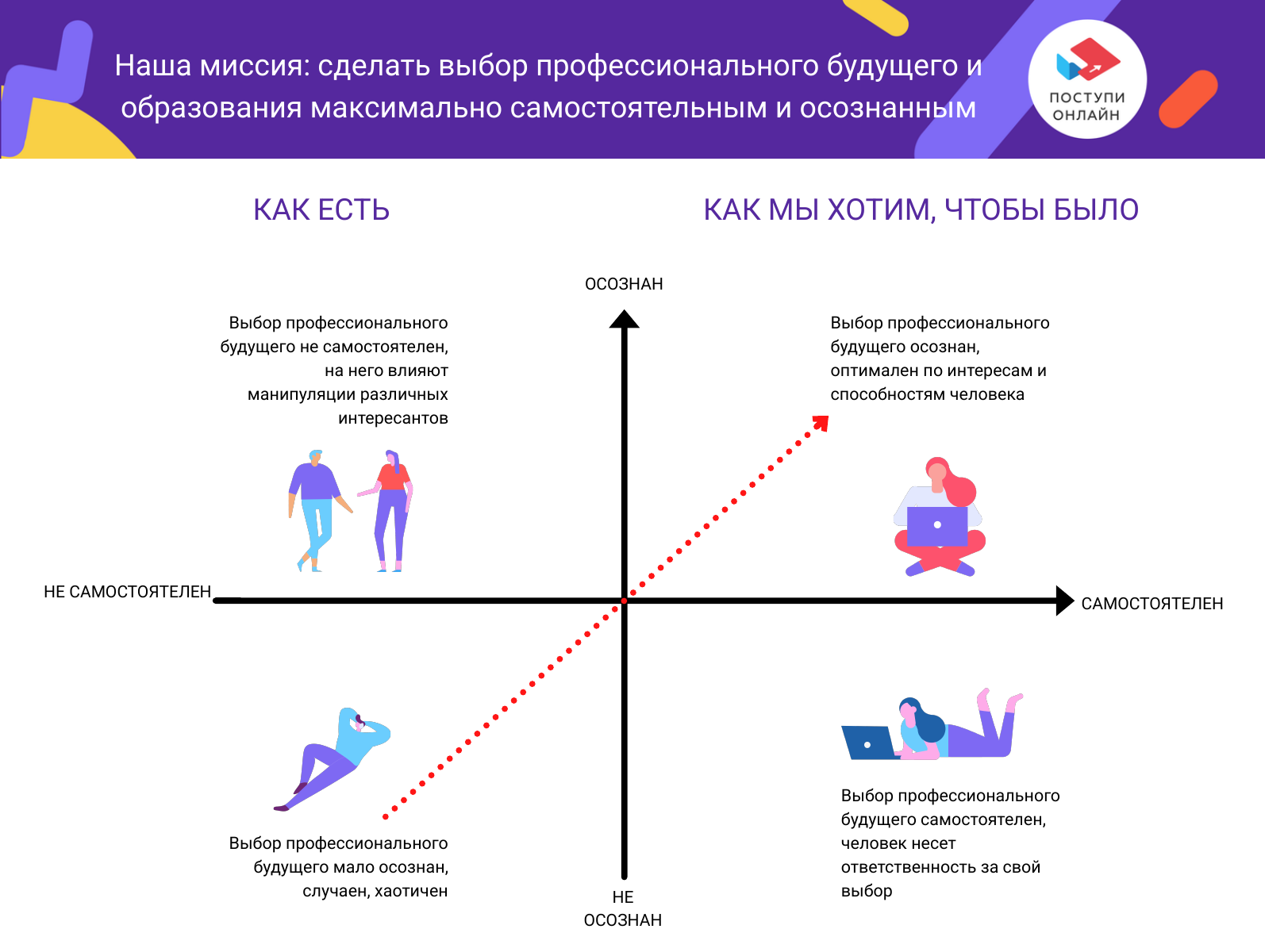

Наша миссия: сделать выбор профессионального будущего и образования максимально самостоятельным и осознанным

КАК ЕСТЬ
КАК МЫ ХОТИМ, ЧТОБЫ БЫЛО
ОСОЗНАН
Выбор профессионального будущего не самостоятелен, на него влияют манипуляции различных интересантов
Выбор профессионального будущего осознан, оптимален по интересам и способностям человека

НЕ САМОСТОЯТЕЛЕН
САМОСТОЯТЕЛЕН

Выбор профессионального будущего самостоятелен, человек несет ответственность за свой выбор
Выбор профессионального будущего мало осознан, случаен, хаотичен
НЕ ОСОЗНАН